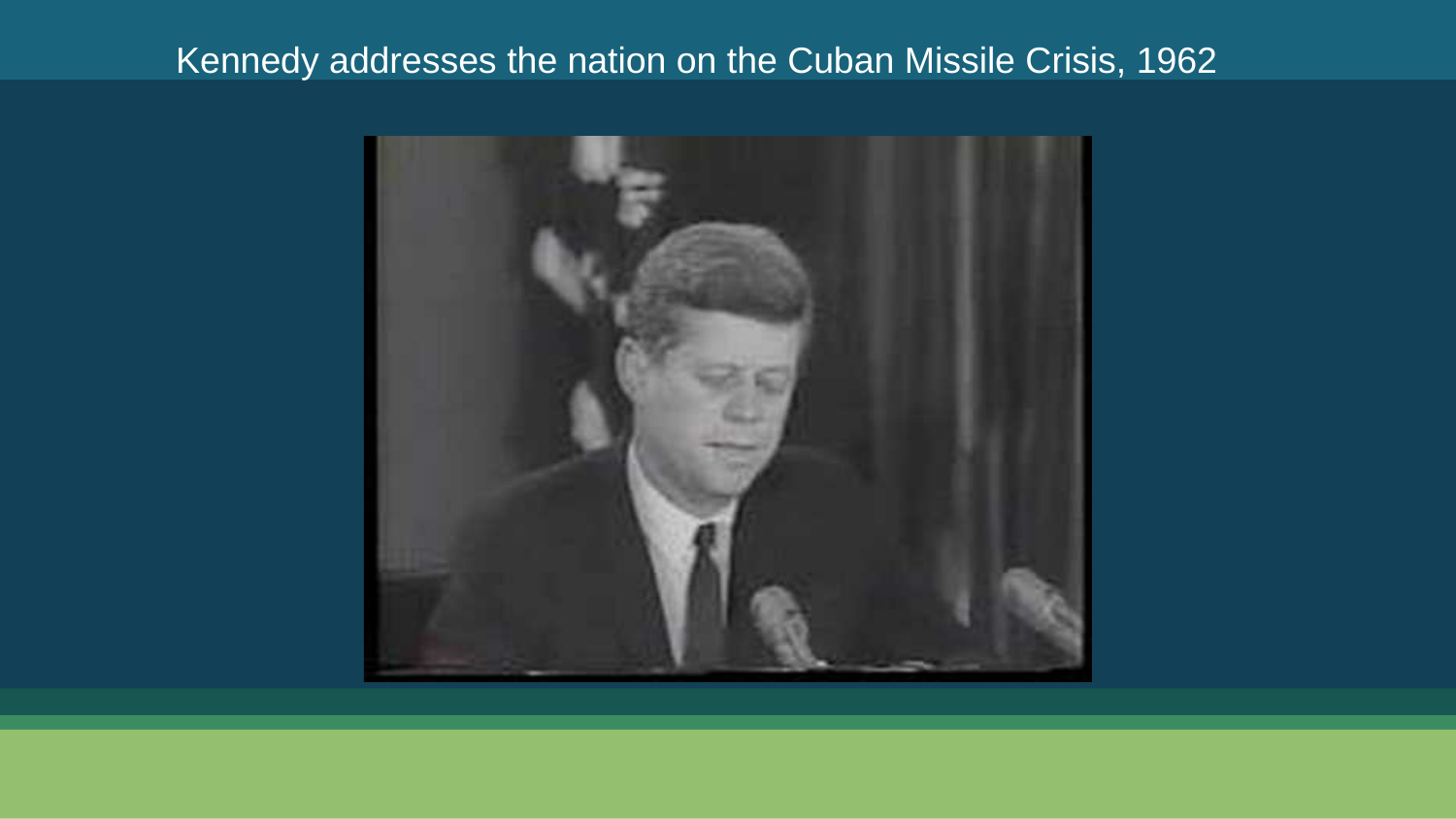

Kennedy addresses the nation on the Cuban Missile Crisis, 1962